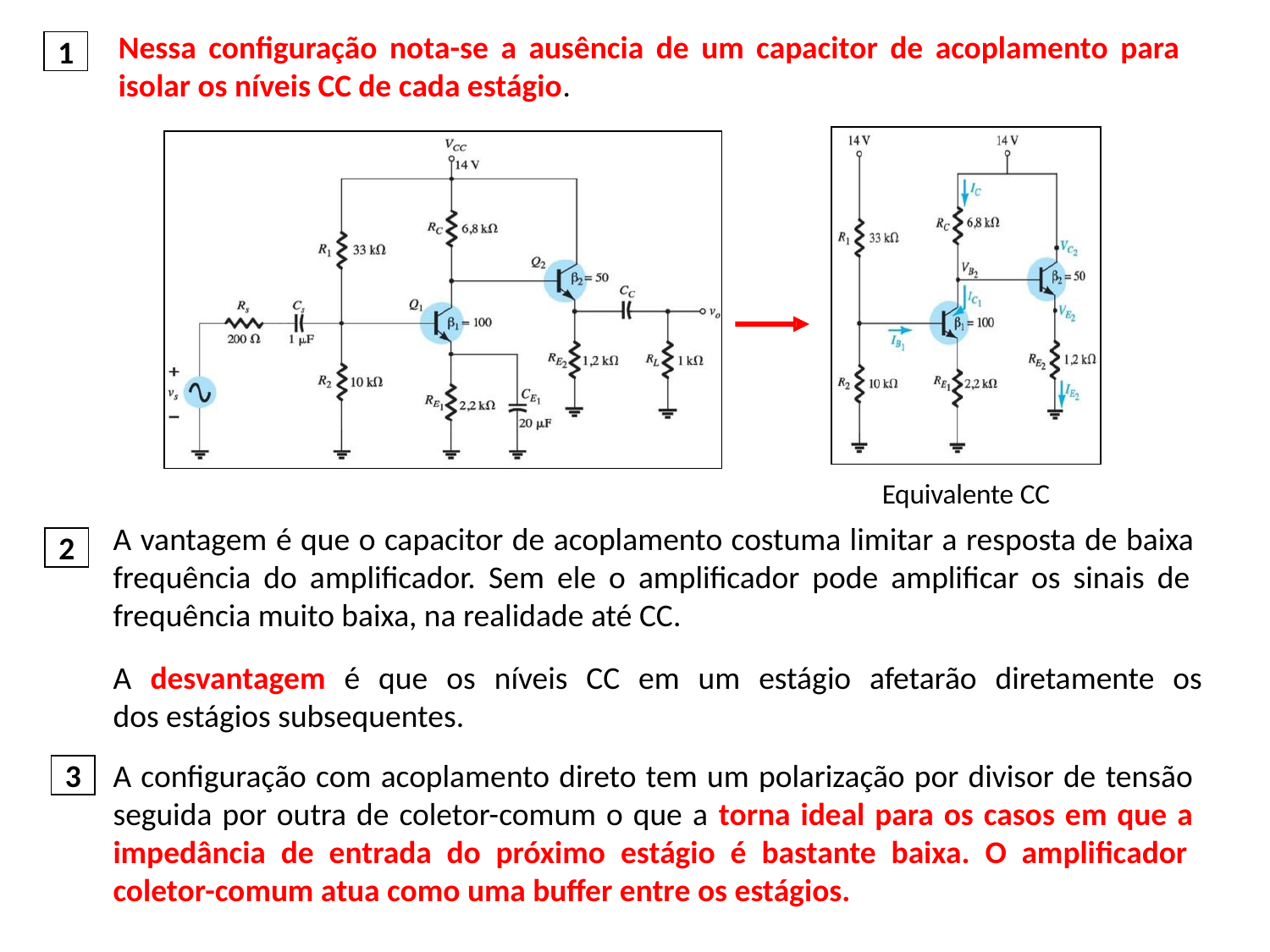

Nessa configuração nota-se a ausência de um capacitor de acoplamento para   isolar os níveis CC de cada estágio.

1

Equivalente CC
A vantagem é que o capacitor de acoplamento costuma limitar a resposta de baixa  frequência do amplificador. Sem ele o amplificador pode amplificar os sinais de  frequência muito baixa, na realidade até CC.
A  desvantagem  é  que  os  níveis  CC  em  um  estágio  afetarão  diretamente  os dos estágios subsequentes.
2
3
A configuração com acoplamento direto tem um polarização por divisor de tensão  seguida por outra de coletor-comum o que a torna ideal para os casos em que a  impedância de entrada do próximo estágio é bastante baixa. O amplificador  coletor-comum atua como uma buffer entre os estágios.